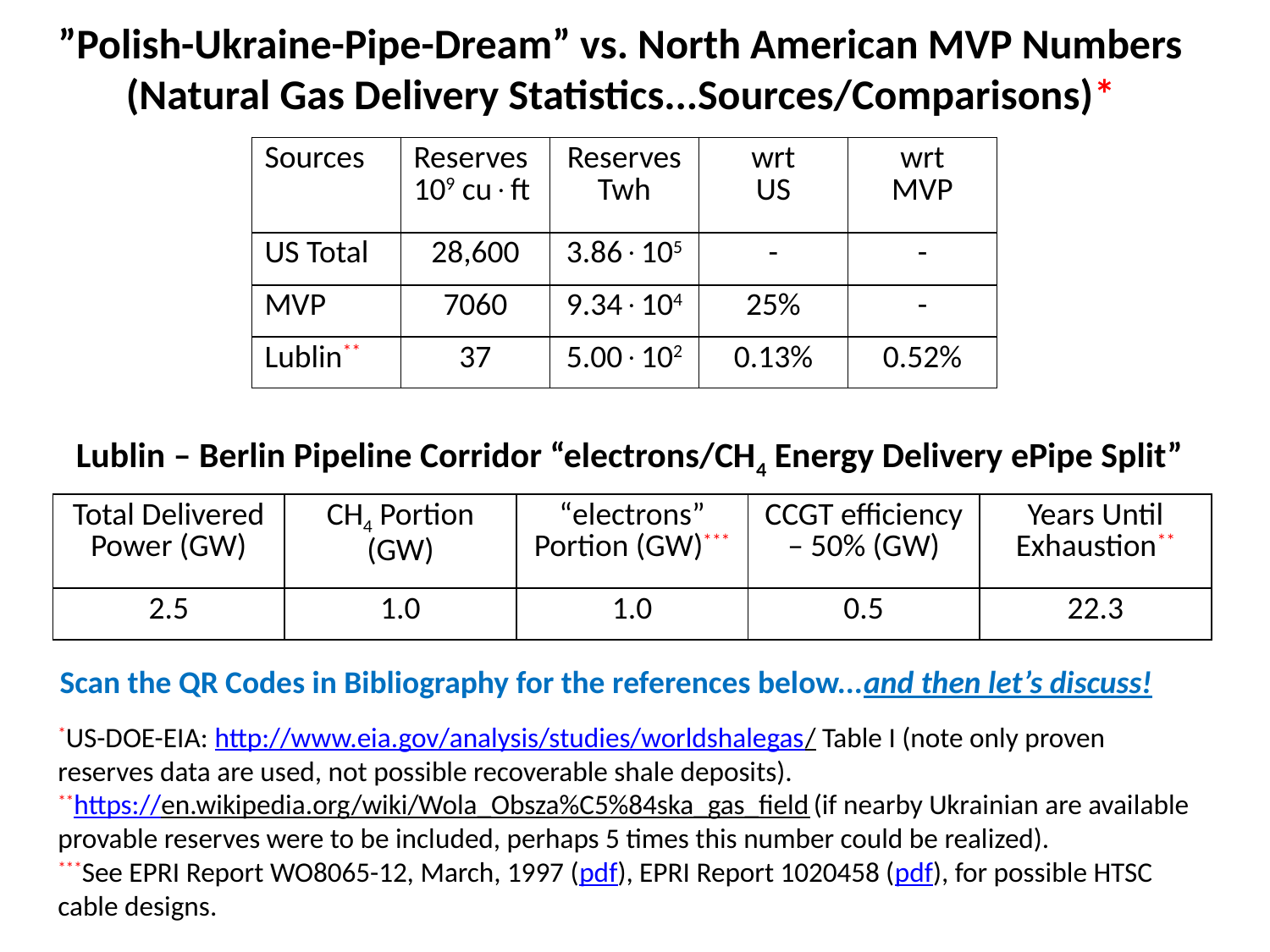

”Polish-Ukraine-Pipe-Dream” vs. North American MVP Numbers
(Natural Gas Delivery Statistics...Sources/Comparisons)*
| Sources | Reserves 109 cu⋅ft | Reserves Twh | wrt US | wrt MVP |
| --- | --- | --- | --- | --- |
| US Total | 28,600 | 3.86⋅105 | - | - |
| MVP | 7060 | 9.34⋅104 | 25% | - |
| Lublin\*\* | 37 | 5.00⋅102 | 0.13% | 0.52% |
Lublin – Berlin Pipeline Corridor “electrons/CH4 Energy Delivery ePipe Split”
| Total Delivered Power (GW) | CH4 Portion (GW) | “electrons” Portion (GW)\*\*\* | CCGT efficiency – 50% (GW) | Years Until Exhaustion\*\* |
| --- | --- | --- | --- | --- |
| 2.5 | 1.0 | 1.0 | 0.5 | 22.3 |
Scan the QR Codes in Bibliography for the references below...and then let’s discuss!
*US-DOE-EIA: http://www.eia.gov/analysis/studies/worldshalegas/ Table I (note only proven reserves data are used, not possible recoverable shale deposits).
**https://en.wikipedia.org/wiki/Wola_Obsza%C5%84ska_gas_field (if nearby Ukrainian are available provable reserves were to be included, perhaps 5 times this number could be realized).
***See EPRI Report WO8065-12, March, 1997 (pdf), EPRI Report 1020458 (pdf), for possible HTSC cable designs.